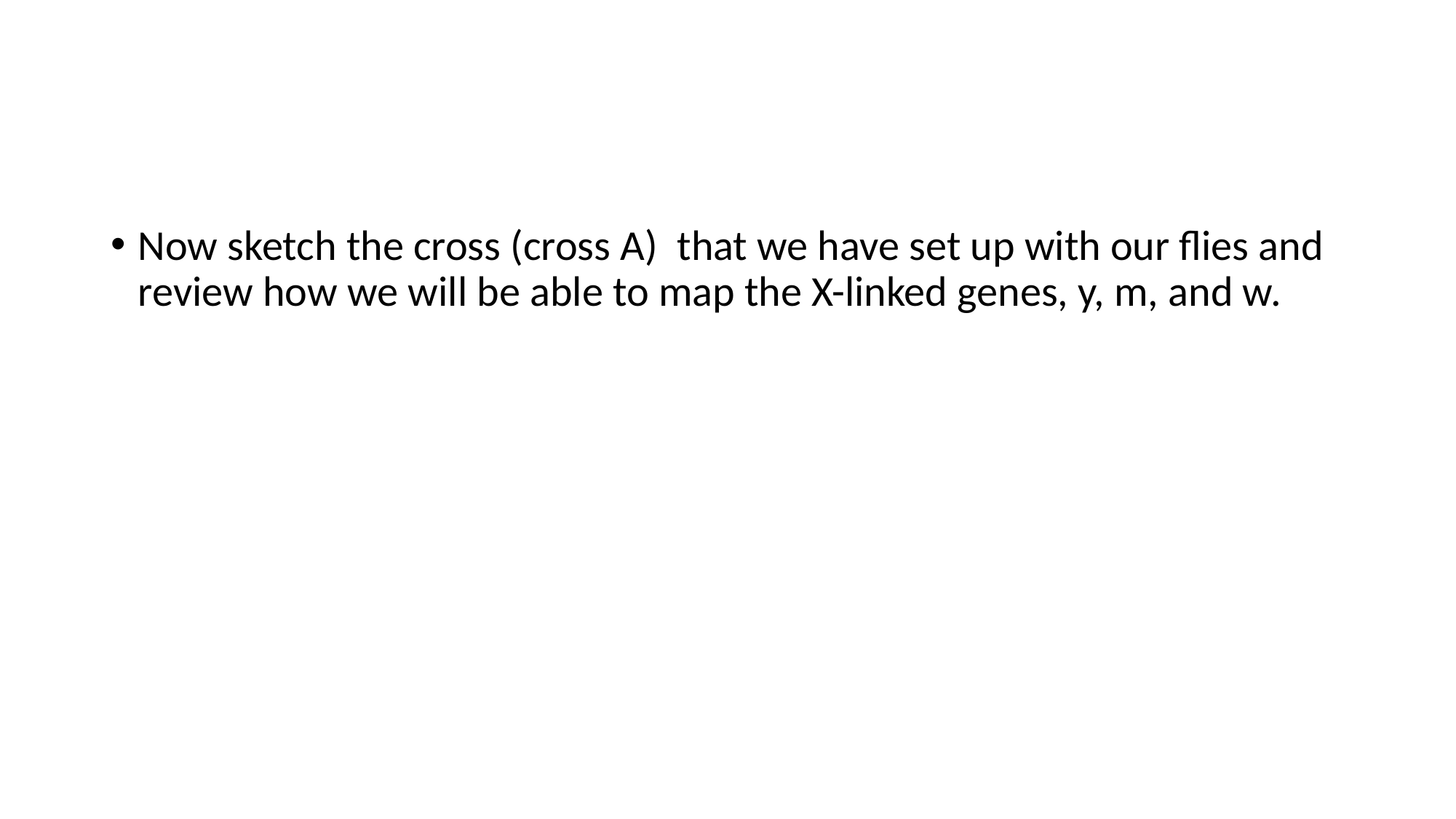

#
Now sketch the cross (cross A)  that we have set up with our flies and review how we will be able to map the X-linked genes, y, m, and w.